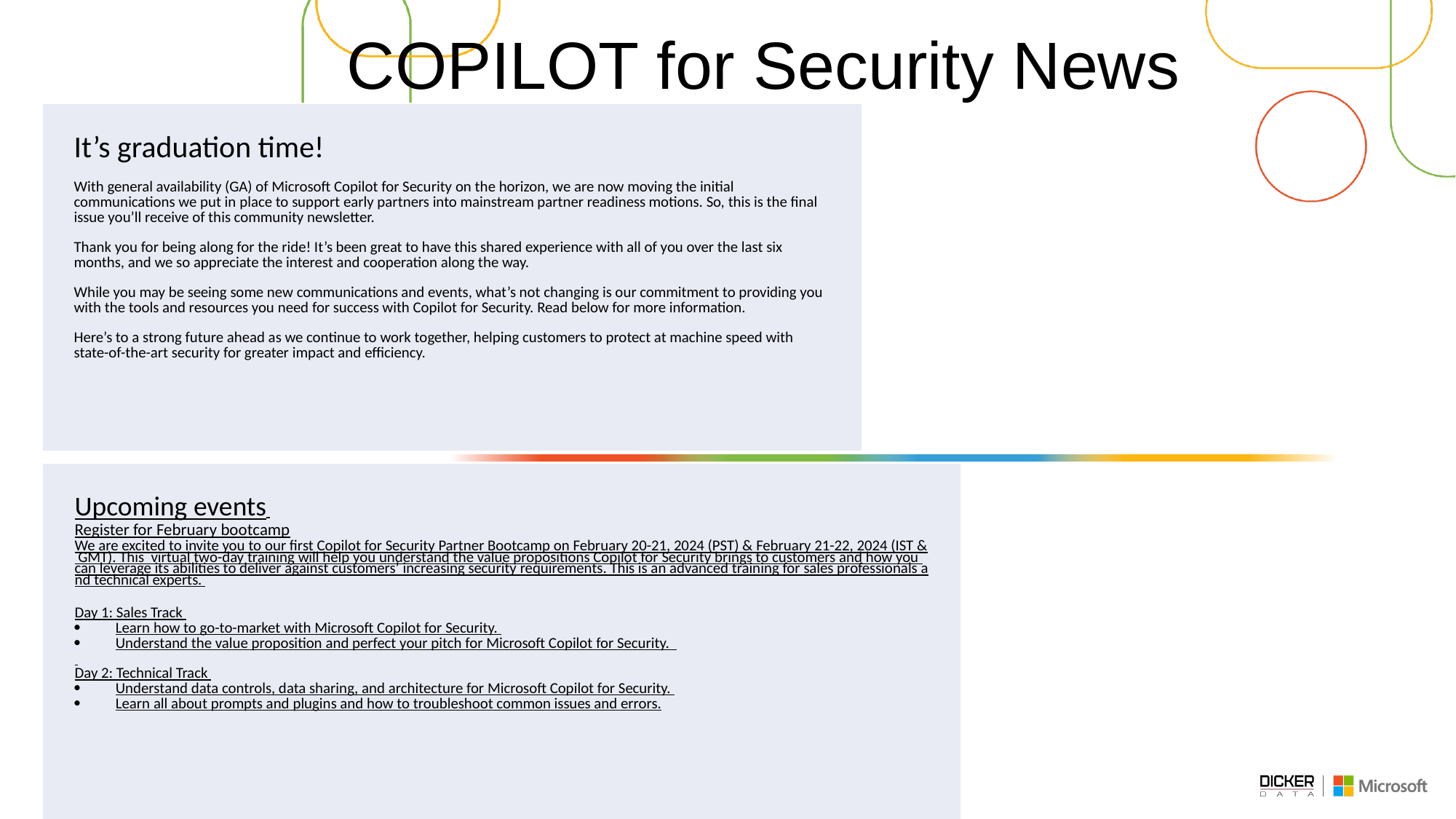

# COPILOT for Security News
| It’s graduation time!   With general availability (GA) of Microsoft Copilot for Security on the horizon, we are now moving the initial communications we put in place to support early partners into mainstream partner readiness motions. So, this is the final issue you’ll receive of this community newsletter.   Thank you for being along for the ride! It’s been great to have this shared experience with all of you over the last six months, and we so appreciate the interest and cooperation along the way.   While you may be seeing some new communications and events, what’s not changing is our commitment to providing you with the tools and resources you need for success with Copilot for Security. Read below for more information.   Here’s to a strong future ahead as we continue to work together, helping customers to protect at machine speed with state-of-the-art security for greater impact and efficiency. |
| --- |
| Upcoming events  Register for February bootcamp We are excited to invite you to our first Copilot for Security Partner Bootcamp on February 20-21, 2024 (PST) & February 21-22, 2024 (IST & GMT). This  virtual two-day training will help you understand the value propositions Copilot for Security brings to customers and how you can leverage its abilities to deliver against customers’ increasing security requirements. This is an advanced training for sales professionals and technical experts. Day 1: Sales Track Learn how to go-to-market with Microsoft Copilot for Security. Understand the value proposition and perfect your pitch for Microsoft Copilot for Security.    Day 2: Technical Track Understand data controls, data sharing, and architecture for Microsoft Copilot for Security. Learn all about prompts and plugins and how to troubleshoot common issues and errors. |
| --- |